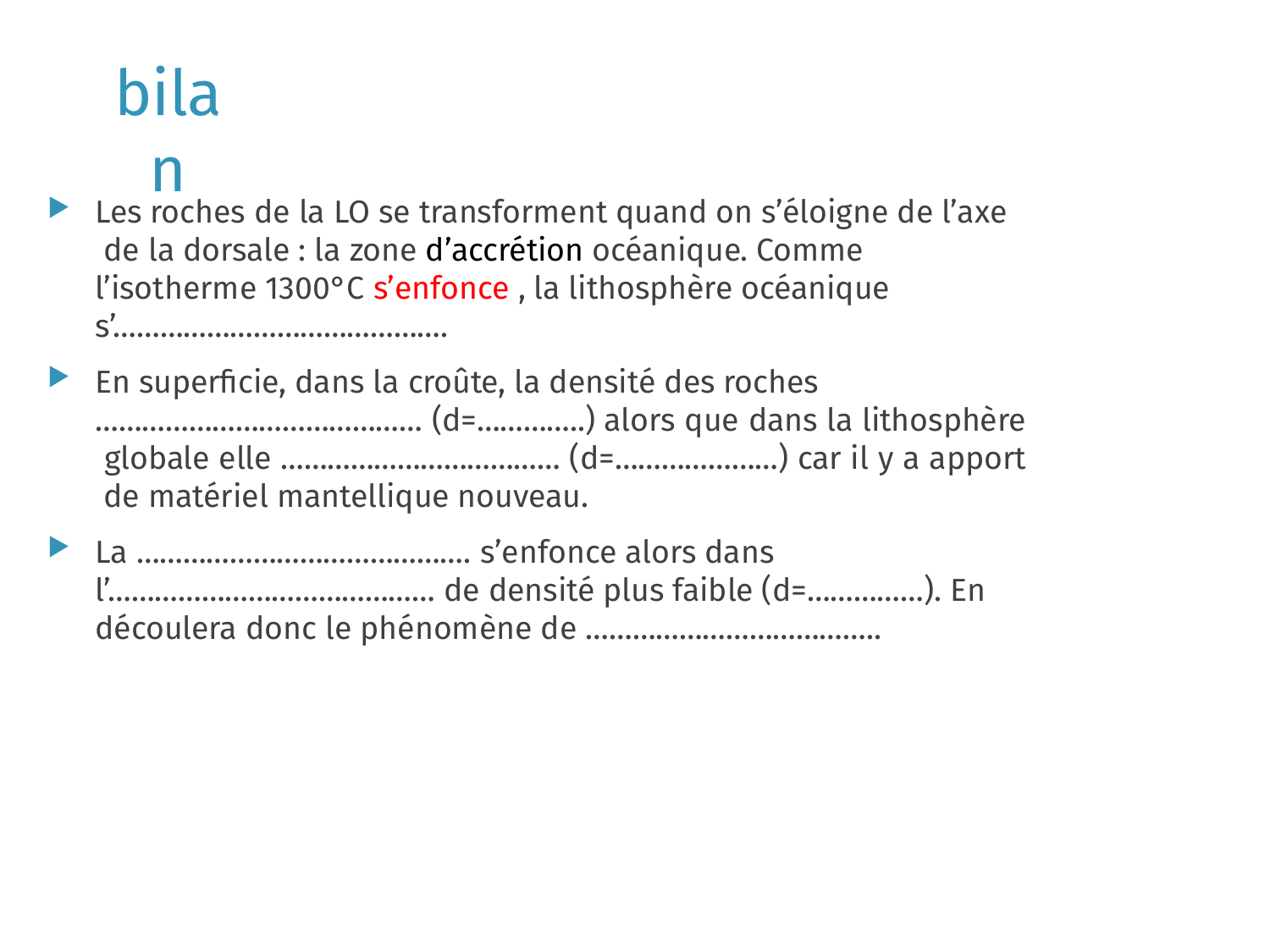

# bilan
Les roches de la LO se transforment quand on s’éloigne de l’axe  de la dorsale : la zone d’accrétion océanique. Comme  l’isotherme 1300°C s’enfonce , la lithosphère océanique  s’…………………………………….
En superficie, dans la croûte, la densité des roches
…………………………………… (d=…………..) alors que dans la lithosphère  globale elle ……………………………… (d=…………………) car il y a apport  de matériel mantellique nouveau.
La ……………………………………. s’enfonce alors dans  l’…………………………………… de densité plus faible (d=……………). En  découlera donc le phénomène de ………………………………..